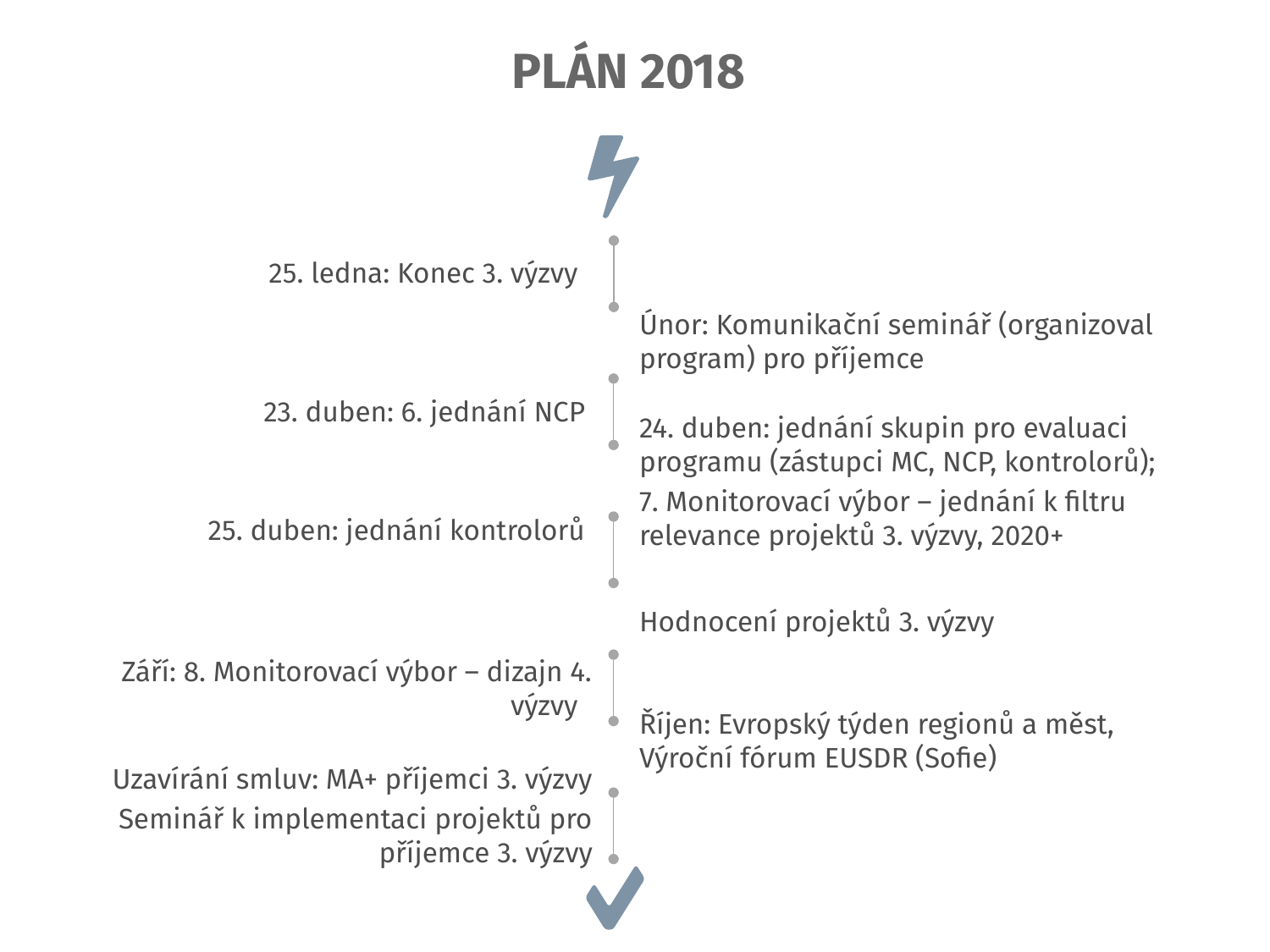

# Plán 2018
25. ledna: Konec 3. výzvy
Únor: Komunikační seminář (organizoval program) pro příjemce
23. duben: 6. jednání NCP
24. duben: jednání skupin pro evaluaci programu (zástupci MC, NCP, kontrolorů);
7. Monitorovací výbor – jednání k filtru relevance projektů 3. výzvy, 2020+
25. duben: jednání kontrolorů

Hodnocení projektů 3. výzvy
Září: 8. Monitorovací výbor – dizajn 4. výzvy
Říjen: Evropský týden regionů a měst, Výroční fórum EUSDR (Sofie)

Uzavírání smluv: MA+ příjemci 3. výzvy
Seminář k implementaci projektů pro příjemce 3. výzvy